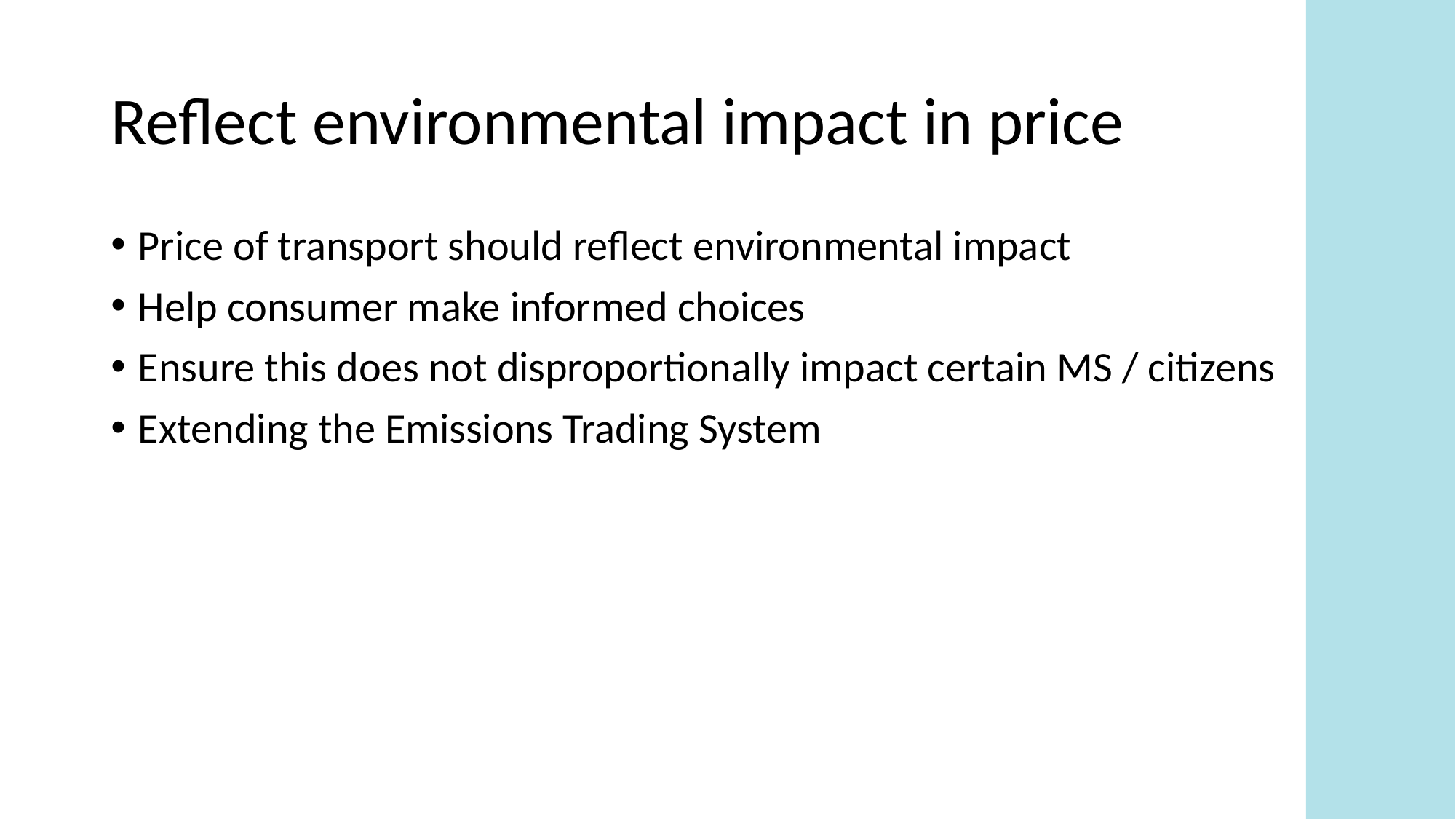

# Reflect environmental impact in price
Price of transport should reflect environmental impact
Help consumer make informed choices
Ensure this does not disproportionally impact certain MS / citizens
Extending the Emissions Trading System